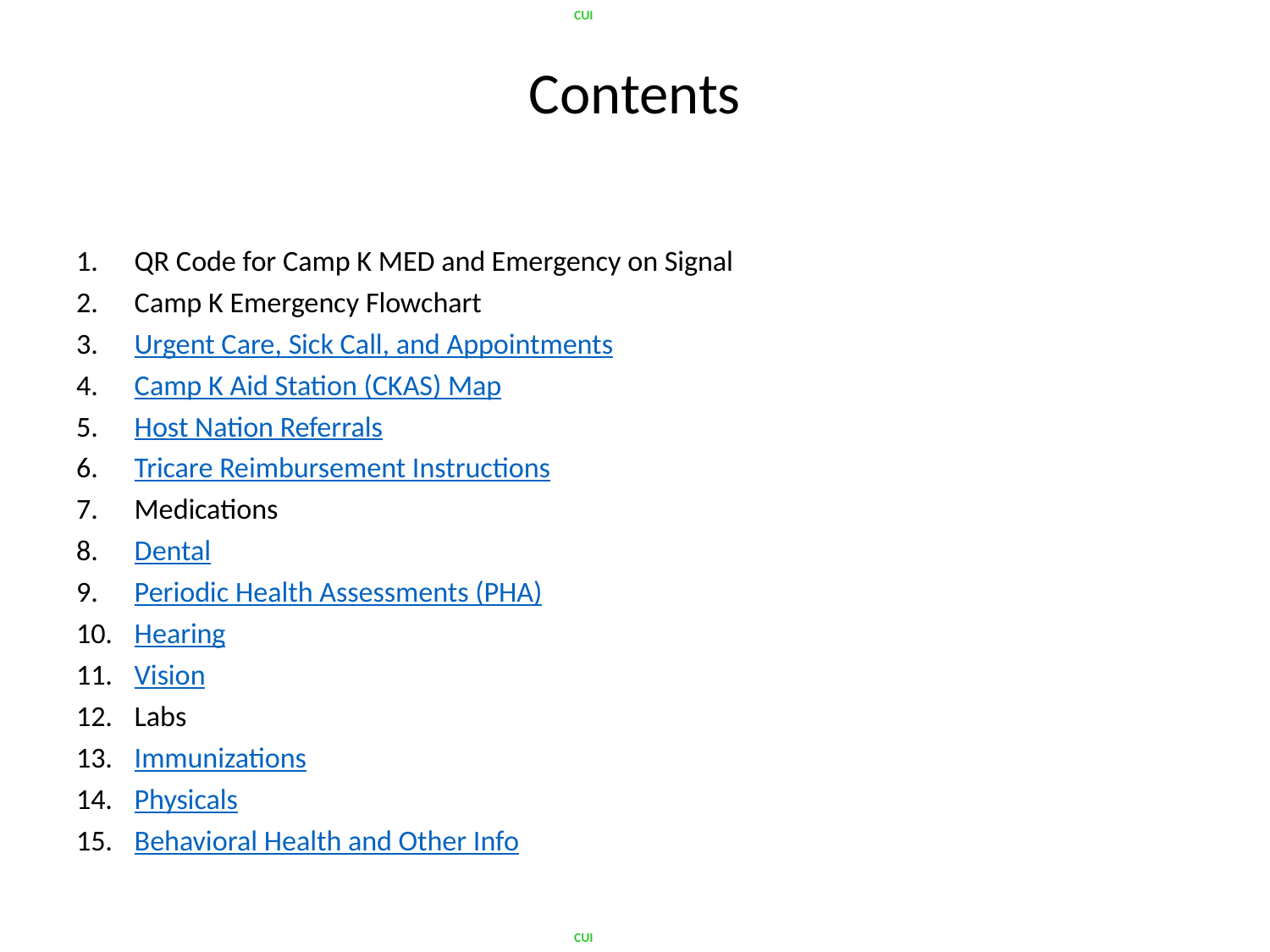

# Contents
QR Code for Camp K MED and Emergency on Signal​
Camp K Emergency Flowchart​
Urgent Care, Sick Call, and Appointments​
Camp K Aid Station (CKAS) Map​
Host Nation Referrals​
Tricare Reimbursement Instructions​
Medications​
Dental​
Periodic Health Assessments (PHA)​
Hearing​
Vision​
Labs​
Immunizations​
Physicals​
Behavioral Health and Other Info